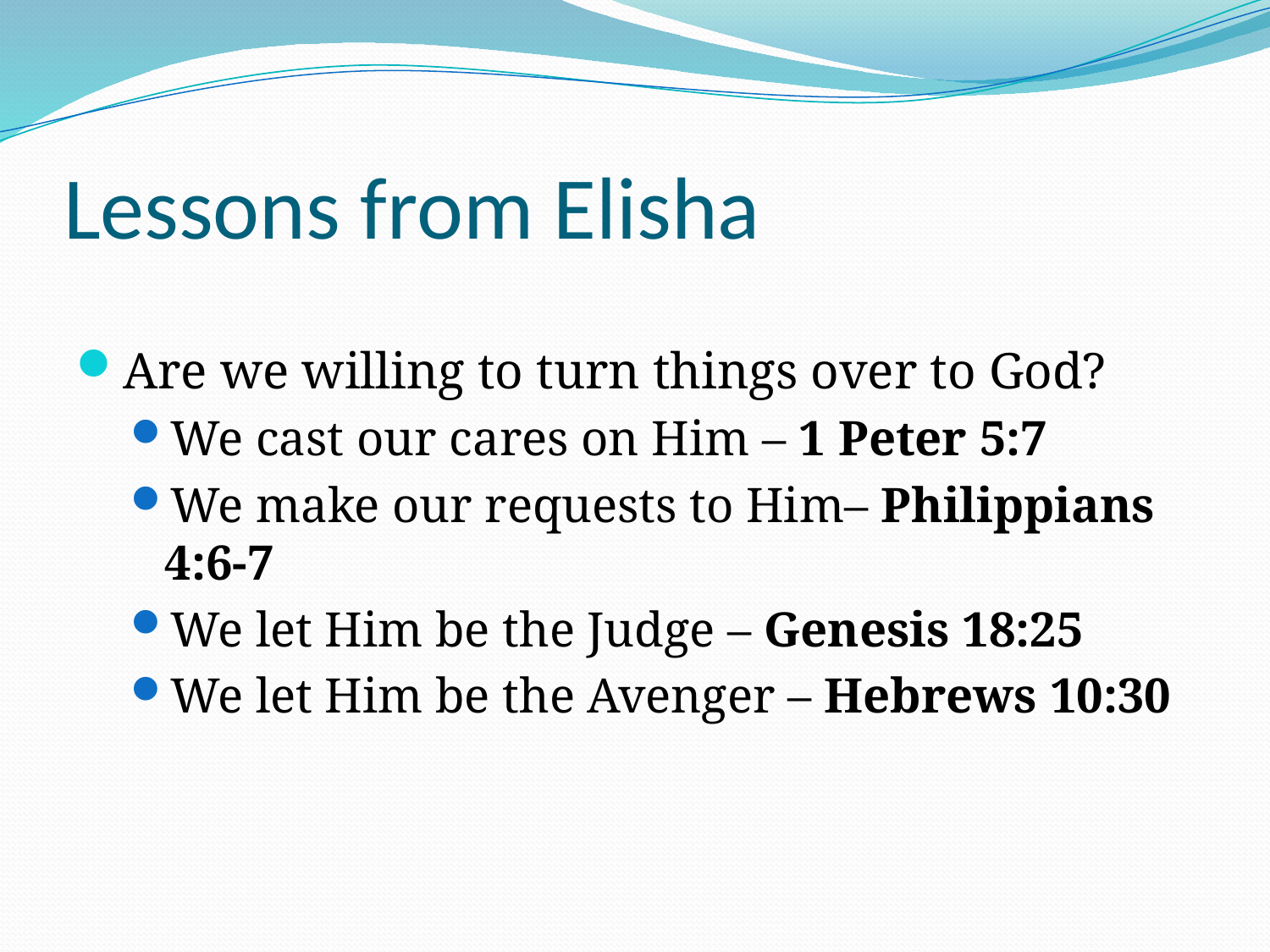

# Lessons from Elisha

Are we willing to turn things over to God?
We cast our cares on Him – 1 Peter 5:7
We make our requests to Him– Philippians 4:6-7
We let Him be the Judge – Genesis 18:25
We let Him be the Avenger – Hebrews 10:30